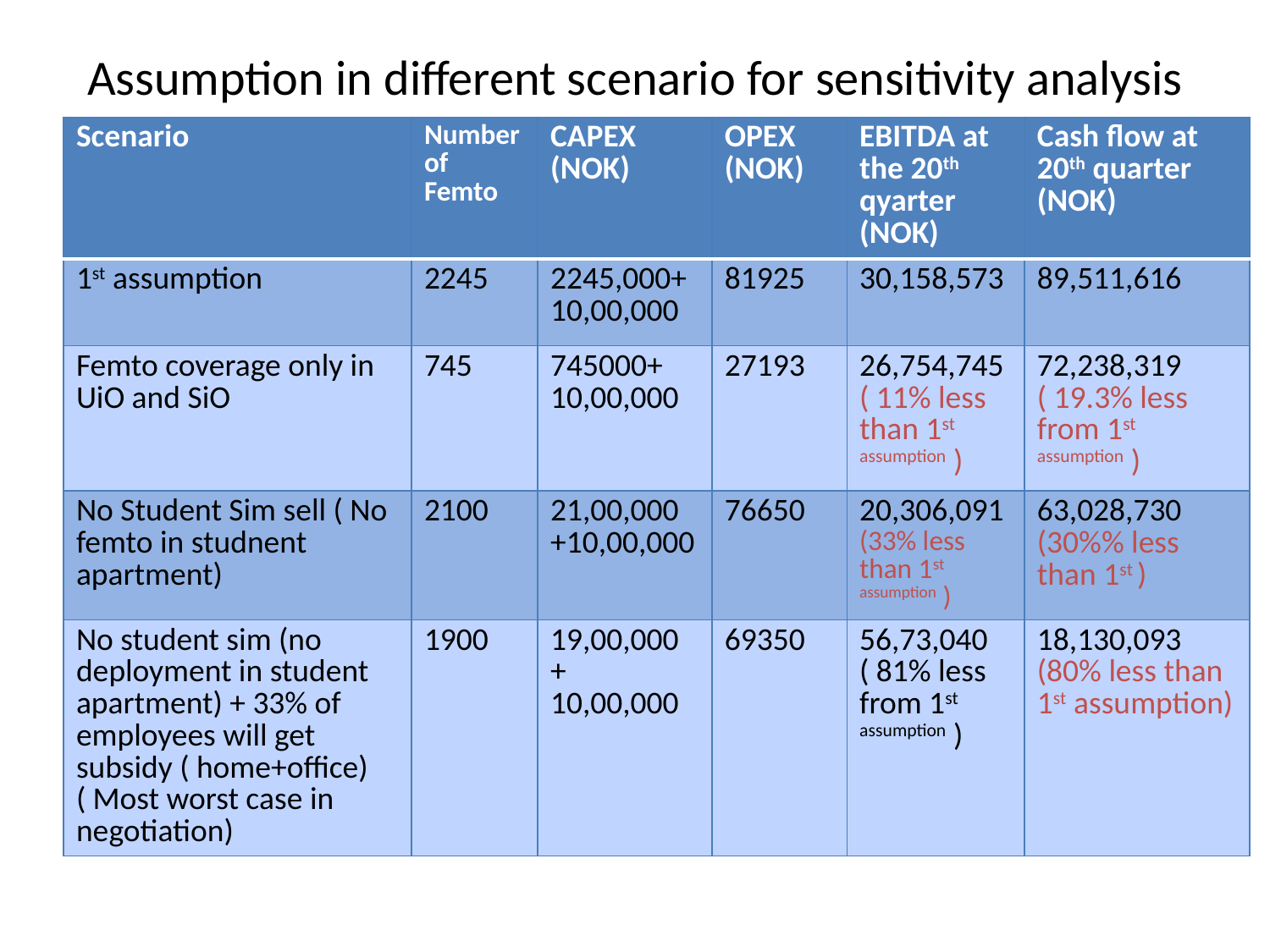

# Assumption in different scenario for sensitivity analysis
| Scenario | Number of Femto | CAPEX (NOK) | OPEX (NOK) | EBITDA at the 20th qyarter (NOK) | Cash flow at 20th quarter (NOK) |
| --- | --- | --- | --- | --- | --- |
| 1st assumption | 2245 | 2245,000+ 10,00,000 | 81925 | 30,158,573 | 89,511,616 |
| Femto coverage only in UiO and SiO | 745 | 745000+ 10,00,000 | 27193 | 26,754,745( 11% less than 1st assumption ) | 72,238,319 ( 19.3% less from 1st assumption ) |
| No Student Sim sell ( No femto in studnent apartment) | 2100 | 21,00,000 +10,00,000 | 76650 | 20,306,091 (33% less than 1st assumption ) | 63,028,730 (30%% less than 1st ) |
| No student sim (no deployment in student apartment) + 33% of employees will get subsidy ( home+office) ( Most worst case in negotiation) | 1900 | 19,00,000 + 10,00,000 | 69350 | 56,73,040 ( 81% less from 1st assumption ) | 18,130,093 (80% less than 1st assumption) |